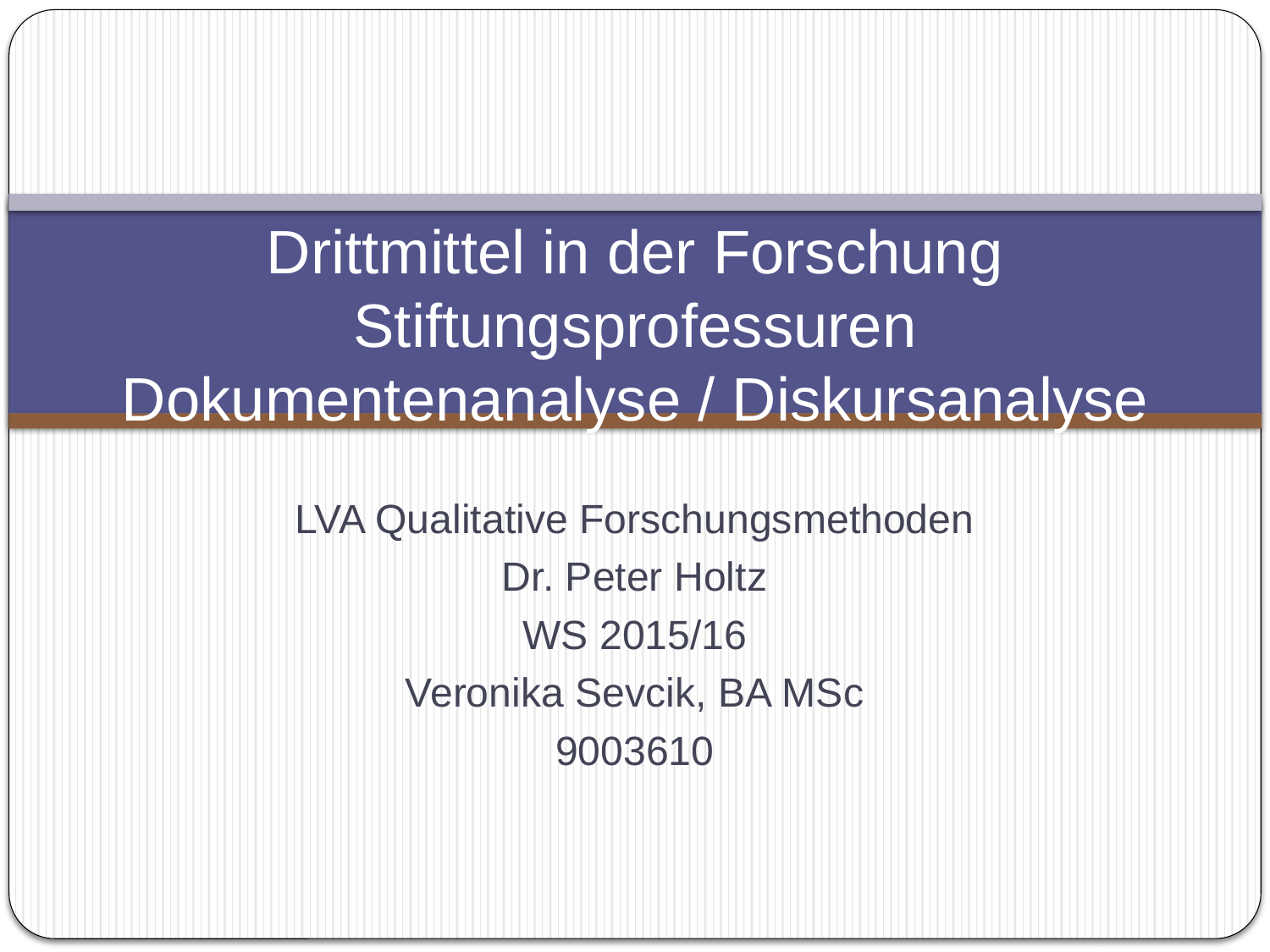

# Drittmittel in der Forschung Stiftungsprofessuren Dokumentenanalyse / Diskursanalyse
LVA Qualitative Forschungsmethoden
Dr. Peter Holtz
WS 2015/16
Veronika Sevcik, BA MSc
9003610